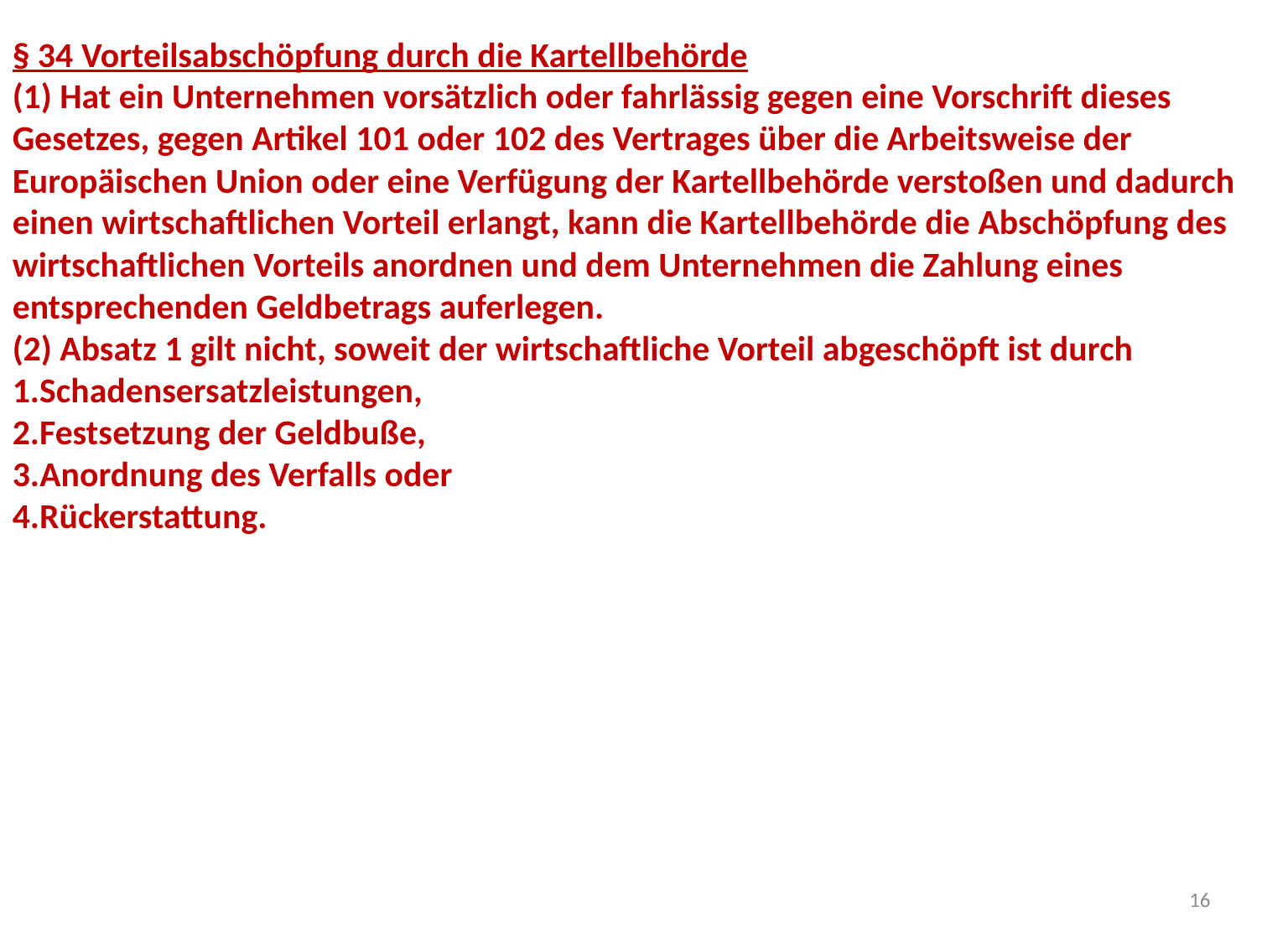

§ 34 Vorteilsabschöpfung durch die Kartellbehörde
(1) Hat ein Unternehmen vorsätzlich oder fahrlässig gegen eine Vorschrift dieses Gesetzes, gegen Artikel 101 oder 102 des Vertrages über die Arbeitsweise der Europäischen Union oder eine Verfügung der Kartellbehörde verstoßen und dadurch einen wirtschaftlichen Vorteil erlangt, kann die Kartellbehörde die Abschöpfung des wirtschaftlichen Vorteils anordnen und dem Unternehmen die Zahlung eines entsprechenden Geldbetrags auferlegen.
(2) Absatz 1 gilt nicht, soweit der wirtschaftliche Vorteil abgeschöpft ist durch 1.Schadensersatzleistungen,
2.Festsetzung der Geldbuße,
3.Anordnung des Verfalls oder
4.Rückerstattung.

16